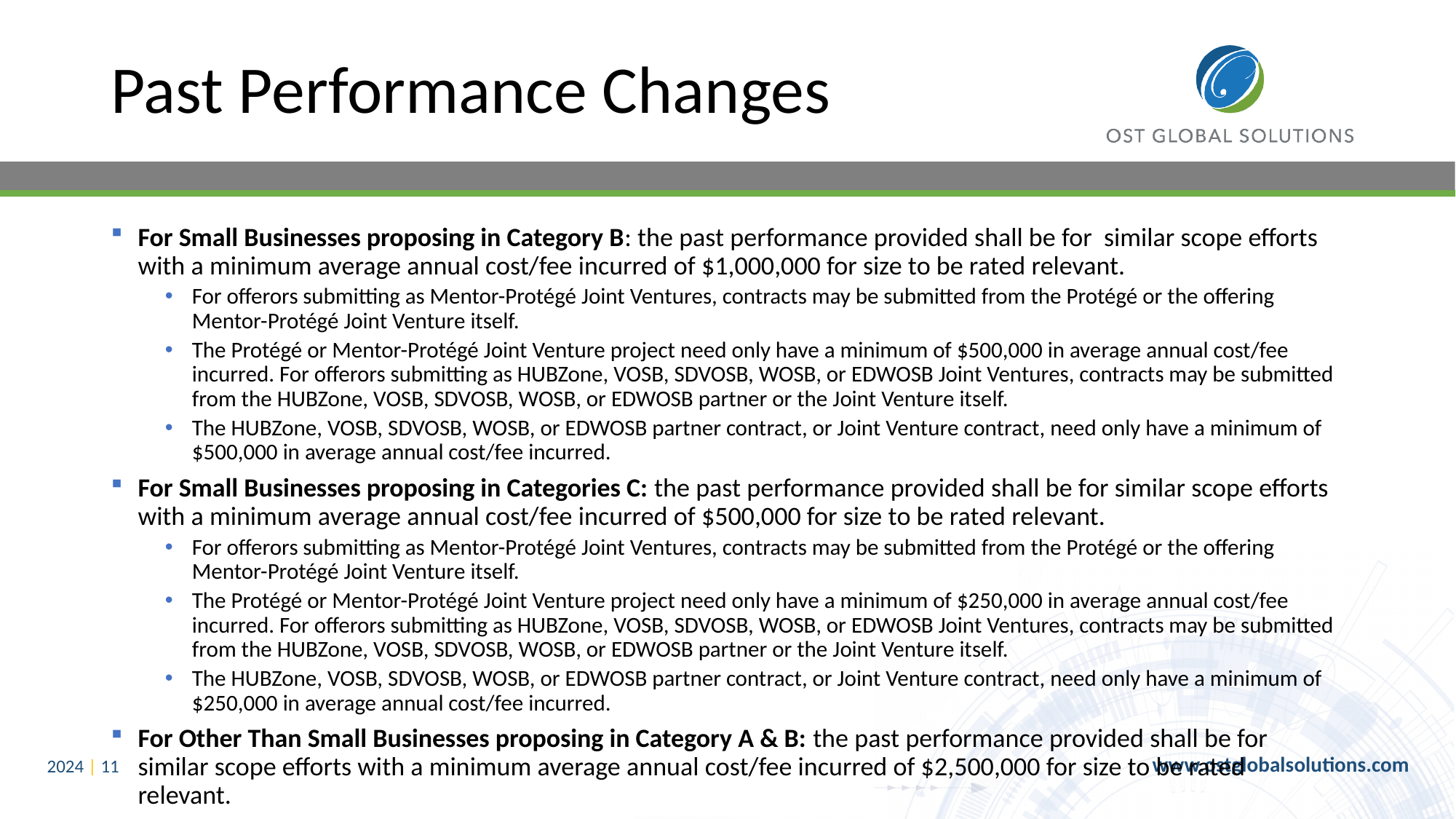

# Past Performance Changes
For Small Businesses proposing in Category B: the past performance provided shall be for  similar scope efforts with a minimum average annual cost/fee incurred of $1,000,000 for size to be rated relevant.
For offerors submitting as Mentor-Protégé Joint Ventures, contracts may be submitted from the Protégé or the offering Mentor-Protégé Joint Venture itself.
The Protégé or Mentor-Protégé Joint Venture project need only have a minimum of $500,000 in average annual cost/fee incurred. For offerors submitting as HUBZone, VOSB, SDVOSB, WOSB, or EDWOSB Joint Ventures, contracts may be submitted from the HUBZone, VOSB, SDVOSB, WOSB, or EDWOSB partner or the Joint Venture itself.
The HUBZone, VOSB, SDVOSB, WOSB, or EDWOSB partner contract, or Joint Venture contract, need only have a minimum of $500,000 in average annual cost/fee incurred.
For Small Businesses proposing in Categories C: the past performance provided shall be for similar scope efforts with a minimum average annual cost/fee incurred of $500,000 for size to be rated relevant.
For offerors submitting as Mentor-Protégé Joint Ventures, contracts may be submitted from the Protégé or the offering Mentor-Protégé Joint Venture itself.
The Protégé or Mentor-Protégé Joint Venture project need only have a minimum of $250,000 in average annual cost/fee incurred. For offerors submitting as HUBZone, VOSB, SDVOSB, WOSB, or EDWOSB Joint Ventures, contracts may be submitted from the HUBZone, VOSB, SDVOSB, WOSB, or EDWOSB partner or the Joint Venture itself.
The HUBZone, VOSB, SDVOSB, WOSB, or EDWOSB partner contract, or Joint Venture contract, need only have a minimum of $250,000 in average annual cost/fee incurred.
For Other Than Small Businesses proposing in Category A & B: the past performance provided shall be for similar scope efforts with a minimum average annual cost/fee incurred of $2,500,000 for size to be rated relevant.